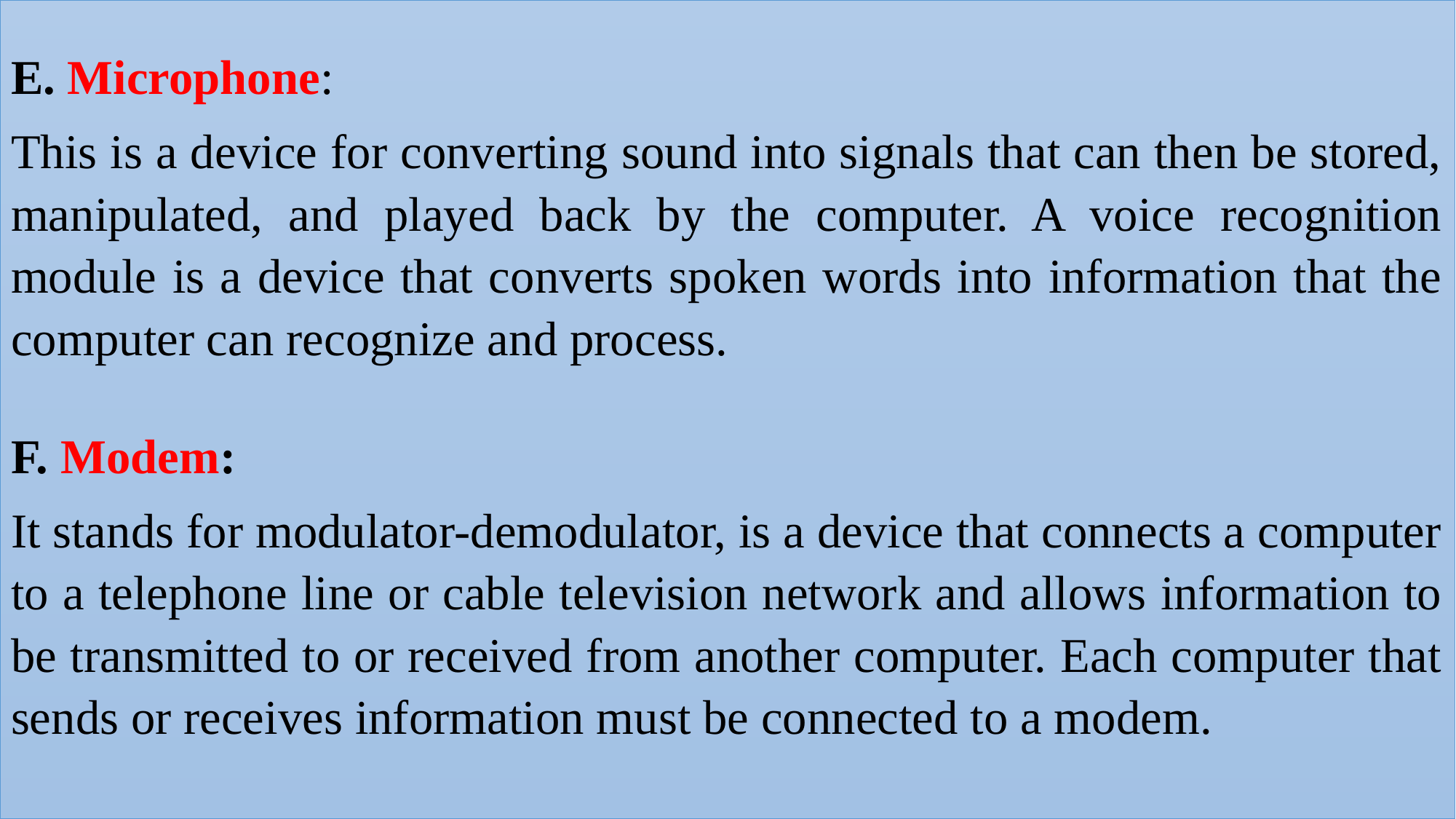

E. Microphone:
This is a device for converting sound into signals that can then be stored, manipulated, and played back by the computer. A voice recognition module is a device that converts spoken words into information that the computer can recognize and process.

F. Modem:
It stands for modulator-demodulator, is a device that connects a computer to a telephone line or cable television network and allows information to be transmitted to or received from another computer. Each computer that sends or receives information must be connected to a modem.